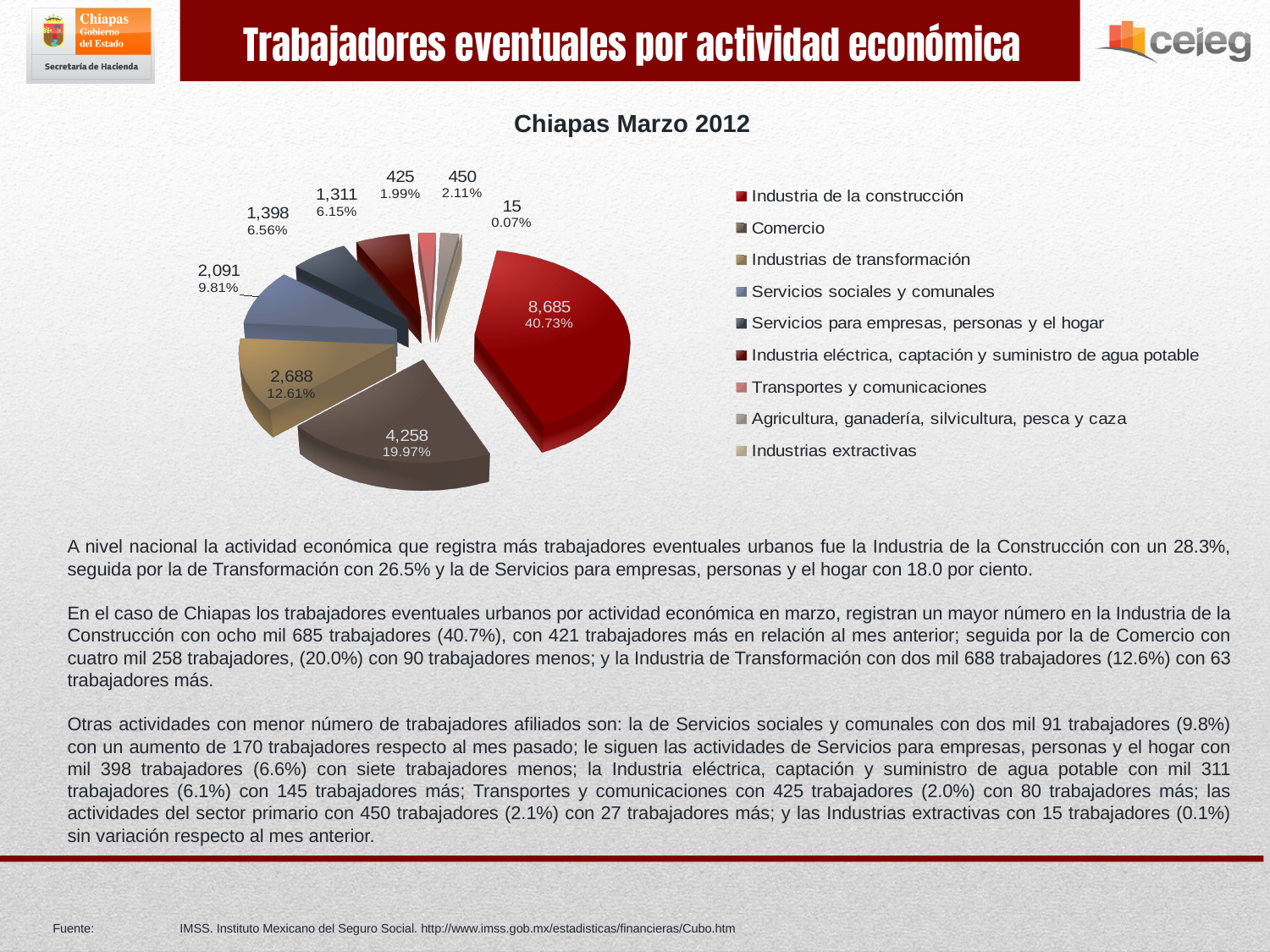

Trabajadores eventuales por actividad económica
Chiapas Marzo 2012

[unsupported chart]

A nivel nacional la actividad económica que registra más trabajadores eventuales urbanos fue la Industria de la Construcción con un 28.3%, seguida por la de Transformación con 26.5% y la de Servicios para empresas, personas y el hogar con 18.0 por ciento.

En el caso de Chiapas los trabajadores eventuales urbanos por actividad económica en marzo, registran un mayor número en la Industria de la Construcción con ocho mil 685 trabajadores (40.7%), con 421 trabajadores más en relación al mes anterior; seguida por la de Comercio con cuatro mil 258 trabajadores, (20.0%) con 90 trabajadores menos; y la Industria de Transformación con dos mil 688 trabajadores (12.6%) con 63 trabajadores más.

Otras actividades con menor número de trabajadores afiliados son: la de Servicios sociales y comunales con dos mil 91 trabajadores (9.8%) con un aumento de 170 trabajadores respecto al mes pasado; le siguen las actividades de Servicios para empresas, personas y el hogar con mil 398 trabajadores (6.6%) con siete trabajadores menos; la Industria eléctrica, captación y suministro de agua potable con mil 311 trabajadores (6.1%) con 145 trabajadores más; Transportes y comunicaciones con 425 trabajadores (2.0%) con 80 trabajadores más; las actividades del sector primario con 450 trabajadores (2.1%) con 27 trabajadores más; y las Industrias extractivas con 15 trabajadores (0.1%) sin variación respecto al mes anterior.
Fuente:	IMSS. Instituto Mexicano del Seguro Social. http://www.imss.gob.mx/estadisticas/financieras/Cubo.htm